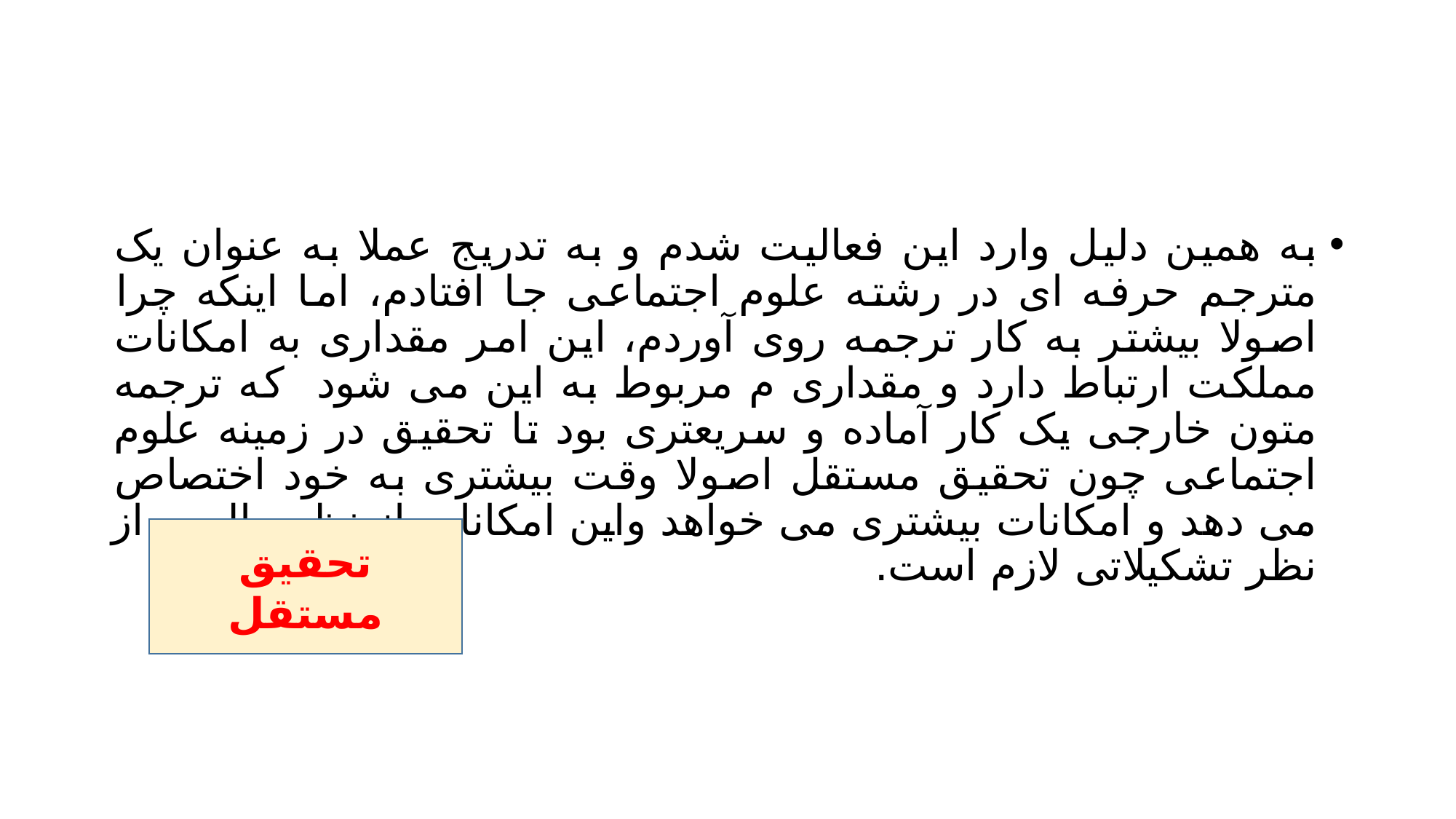

#
به همین دلیل وارد این فعالیت شدم و به تدریج عملا به عنوان یک مترجم حرفه ای در رشته علوم اجتماعی جا افتادم، اما اینکه چرا اصولا بیشتر به کار ترجمه روی آوردم، این امر مقداری به امکانات مملکت ارتباط دارد و مقداری م مربوط به این می شود  که ترجمه متون خارجی یک کار آماده و سریعتری بود تا تحقیق در زمینه علوم اجتماعی چون تحقیق مستقل اصولا وقت بیشتری به خود اختصاص می دهد و امکانات بیشتری می خواهد واین امکانات از نظر مالی و از نظر تشکیلاتی لازم است.

تحقیق مستقل